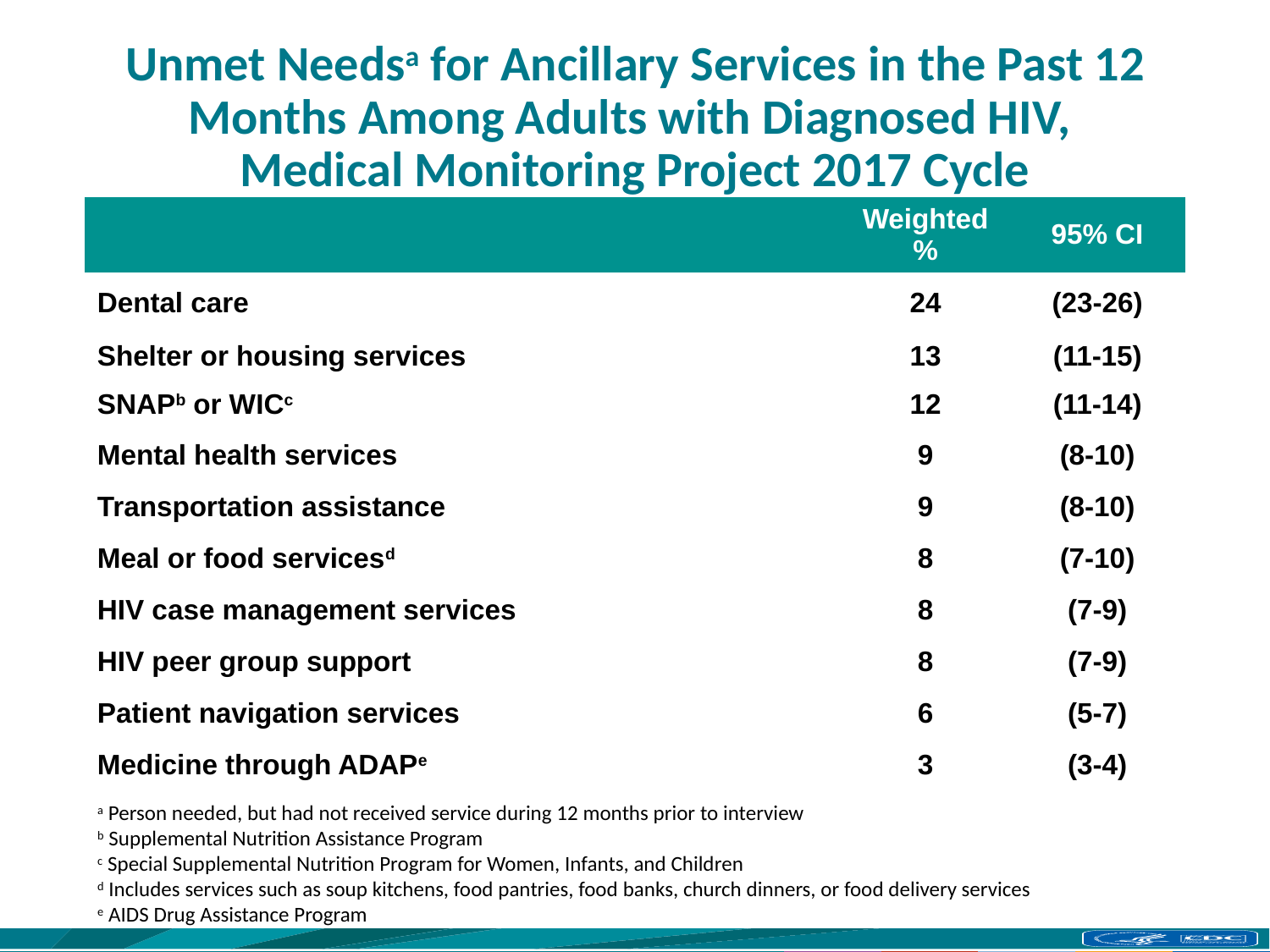

# Unmet Needsa for Ancillary Services in the Past 12 Months Among Adults with Diagnosed HIV, Medical Monitoring Project 2017 Cycle
|  | Weighted % | 95% CI |
| --- | --- | --- |
| Dental care | 24 | (23-26) |
| Shelter or housing services | 13 | (11-15) |
| SNAPb or WICc | 12 | (11-14) |
| Mental health services | 9 | (8-10) |
| Transportation assistance | 9 | (8-10) |
| Meal or food servicesd | 8 | (7-10) |
| HIV case management services | 8 | (7-9) |
| HIV peer group support | 8 | (7-9) |
| Patient navigation services | 6 | (5-7) |
| Medicine through ADAPe | 3 | (3-4) |
a Person needed, but had not received service during 12 months prior to interview
b Supplemental Nutrition Assistance Program
c Special Supplemental Nutrition Program for Women, Infants, and Children
d Includes services such as soup kitchens, food pantries, food banks, church dinners, or food delivery services
e AIDS Drug Assistance Program